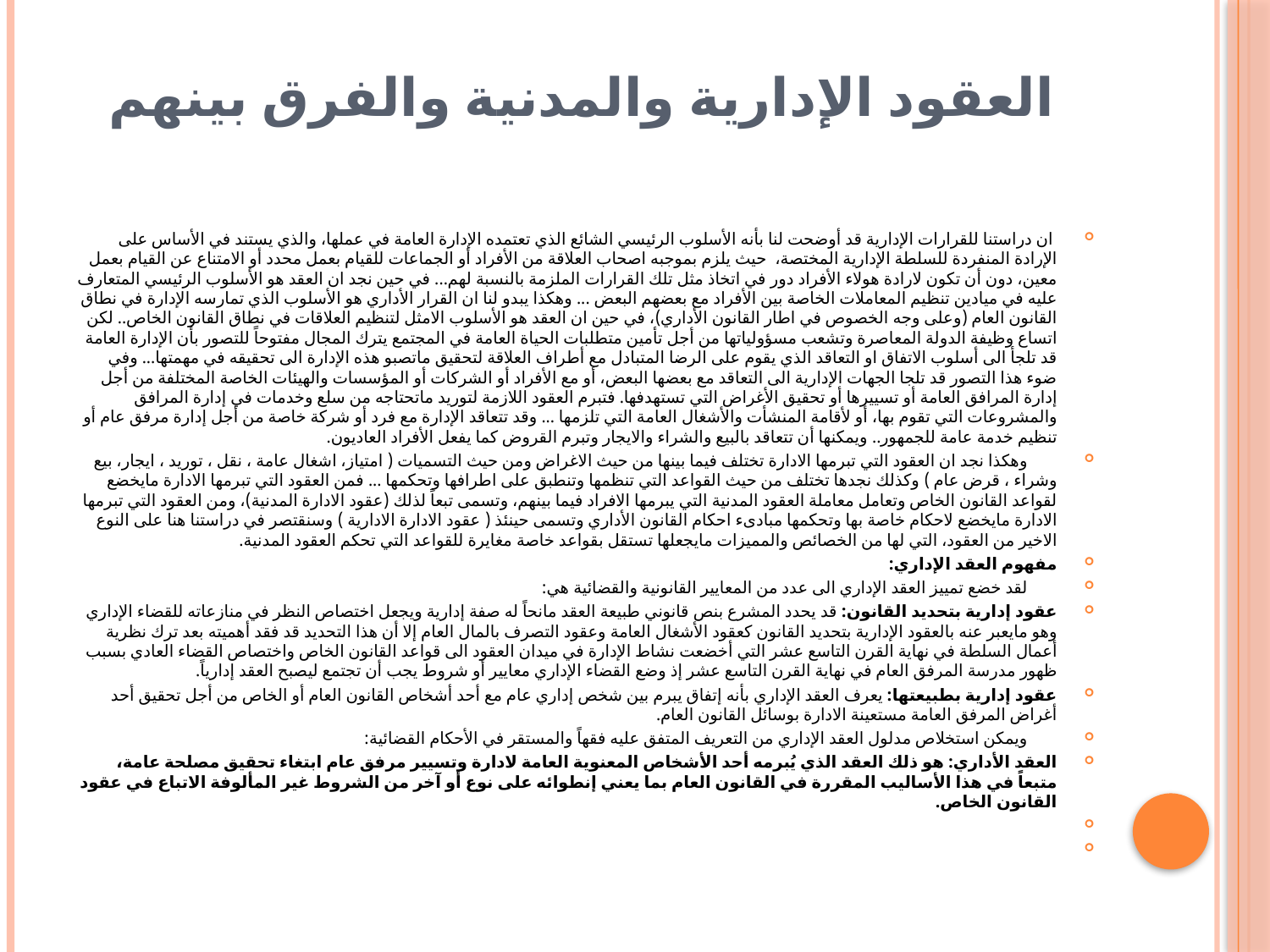

# العقود الإدارية والمدنية والفرق بينهم
 ان دراستنا للقرارات الإدارية قد أوضحت لنا بأنه الأسلوب الرئيسي الشائع الذي تعتمده الإدارة العامة في عملها، والذي يستند في الأساس على الإرادة المنفردة للسلطة الإدارية المختصة،  حيث يلزم بموجبه اصحاب العلاقة من الأفراد أو الجماعات للقيام بعمل محدد أو الامتناع عن القيام بعمل معين، دون أن تكون لارادة هولاء الأفراد دور في اتخاذ مثل تلك القرارات الملزمة بالنسبة لهم... في حين نجد ان العقد هو الأسلوب الرئيسي المتعارف عليه في ميادين تنظيم المعاملات الخاصة بين الأفراد مع بعضهم البعض ... وهكذا يبدو لنا ان القرار الأداري هو الأسلوب الذي تمارسه الإدارة في نطاق القانون العام (وعلى وجه الخصوص في اطار القانون الأداري)، في حين ان العقد هو الأسلوب الامثل لتنظيم العلاقات في نطاق القانون الخاص.. لكن اتساع وظيفة الدولة المعاصرة وتشعب مسؤولياتها من أجل تأمين متطلبات الحياة العامة في المجتمع يترك المجال مفتوحاً للتصور بأن الإدارة العامة قد تلجأ الى أسلوب الاتفاق او التعاقد الذي يقوم على الرضا المتبادل مع أطراف العلاقة لتحقيق ماتصبو هذه الإدارة الى تحقيقه في مهمتها... وفي ضوء هذا التصور قد تلجا الجهات الإدارية الى التعاقد مع بعضها البعض، أو مع الأفراد أو الشركات أو المؤسسات والهيئات الخاصة المختلفة من أجل إدارة المرافق العامة أو تسييرها أو تحقيق الأغراض التي تستهدفها. فتبرم العقود اللازمة لتوريد ماتحتاجه من سلع وخدمات في إدارة المرافق والمشروعات التي تقوم بها، أو لأقامة المنشأت والأشغال العامة التي تلزمها ... وقد تتعاقد الإدارة مع فرد أو شركة خاصة من أجل إدارة مرفق عام أو تنظيم خدمة عامة للجمهور.. ويمكنها أن تتعاقد بالبيع والشراء والايجار وتبرم القروض كما يفعل الأفراد العاديون.
       وهكذا نجد ان العقود التي تبرمها الادارة تختلف فيما بينها من حيث الاغراض ومن حيث التسميات ( امتياز، اشغال عامة ، نقل ، توريد ، ايجار، بيع وشراء ، قرض عام ) وكذلك نجدها تختلف من حيث القواعد التي تنظمها وتنطبق على اطرافها وتحكمها ... فمن العقود التي تبرمها الادارة مايخضع لقواعد القانون الخاص وتعامل معاملة العقود المدنية التي يبرمها الافراد فيما بينهم، وتسمى تبعاً لذلك (عقود الادارة المدنية)، ومن العقود التي تبرمها الادارة مايخضع لاحكام خاصة بها وتحكمها مبادىء احكام القانون الأداري وتسمى حينئذ ( عقود الادارة الادارية ) وسنقتصر في دراستنا هنا على النوع الاخير من العقود، التي لها من الخصائص والمميزات مايجعلها تستقل بقواعد خاصة مغايرة للقواعد التي تحكم العقود المدنية.
مفهوم العقد الإداري:
       لقد خضع تمييز العقد الإداري الى عدد من المعايير القانونية والقضائية هي:
عقود إدارية بتحديد القانون: قد يحدد المشرع بنص قانوني طبيعة العقد مانحاً له صفة إدارية ويجعل اختصاص النظر في منازعاته للقضاء الإداري وهو مايعبر عنه بالعقود الإدارية بتحديد القانون كعقود الأشغال العامة وعقود التصرف بالمال العام إلا أن هذا التحديد قد فقد أهميته بعد ترك نظرية أعمال السلطة في نهاية القرن التاسع عشر التي أخضعت نشاط الإدارة في ميدان العقود الى قواعد القانون الخاص واختصاص القضاء العادي بسبب ظهور مدرسة المرفق العام في نهاية القرن التاسع عشر إذ وضع القضاء الإداري معايير أو شروط يجب أن تجتمع ليصبح العقد إدارياً.
عقود إدارية بطبيعتها: يعرف العقد الإداري بأنه إتفاق يبرم بين شخص إداري عام مع أحد أشخاص القانون العام أو الخاص من أجل تحقيق أحد أغراض المرفق العامة مستعينة الادارة بوسائل القانون العام.
       ويمكن استخلاص مدلول العقد الإداري من التعريف المتفق عليه فقهاً والمستقر في الأحكام القضائية:
العقد الأداري: هو ذلك العقد الذي يُبرمه أحد الأشخاص المعنوية العامة لادارة وتسيير مرفق عام ابتغاء تحقيق مصلحة عامة، متبعاً في هذا الأساليب المقررة في القانون العام بما يعني إنطوائه على نوع أو آخر من الشروط غير المألوفة الاتباع في عقود القانون الخاص.